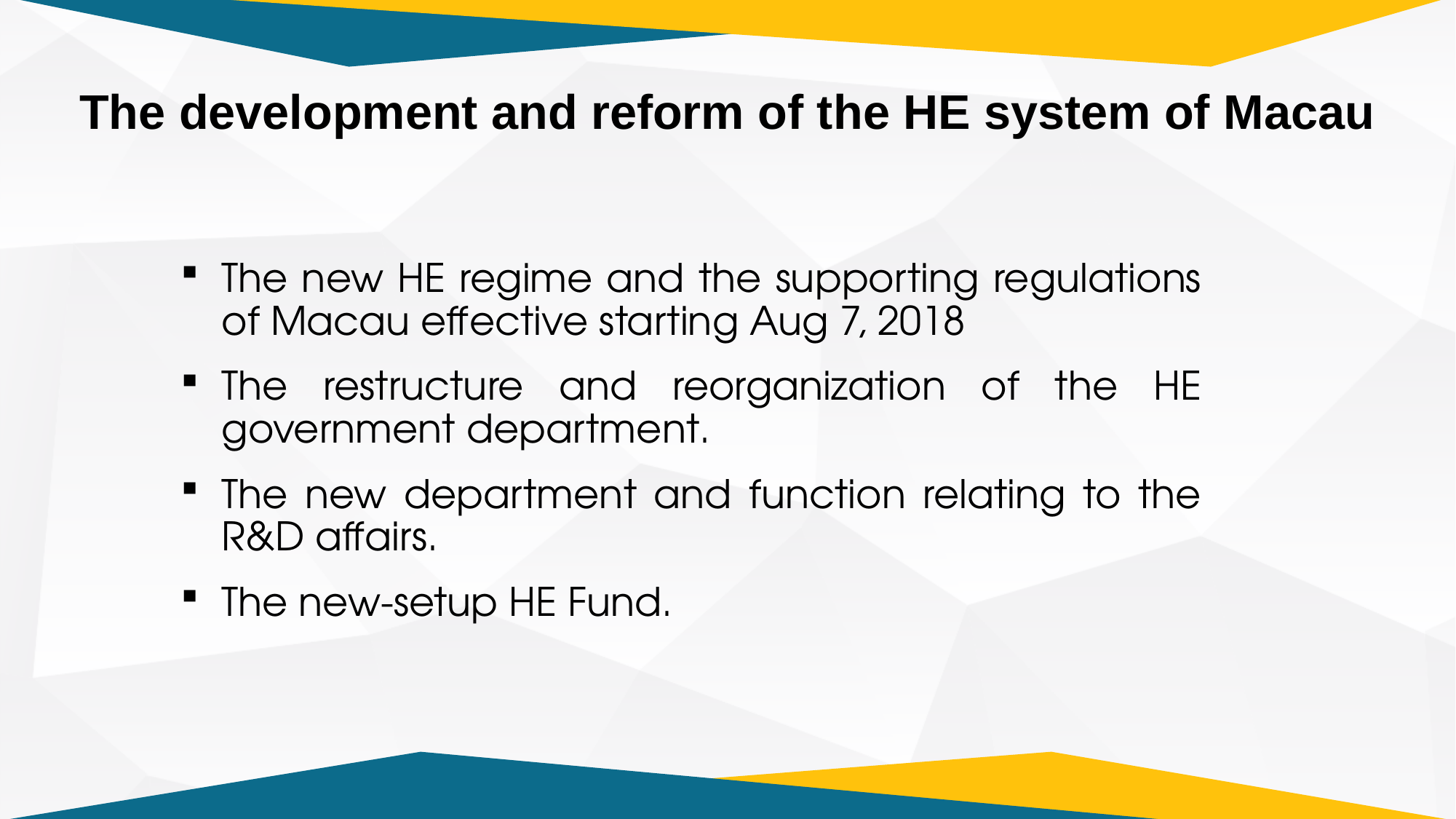

The development and reform of the HE system of Macau
The new HE regime and the supporting regulations of Macau effective starting Aug 7, 2018
The restructure and reorganization of the HE government department.
The new department and function relating to the R&D affairs.
The new-setup HE Fund.